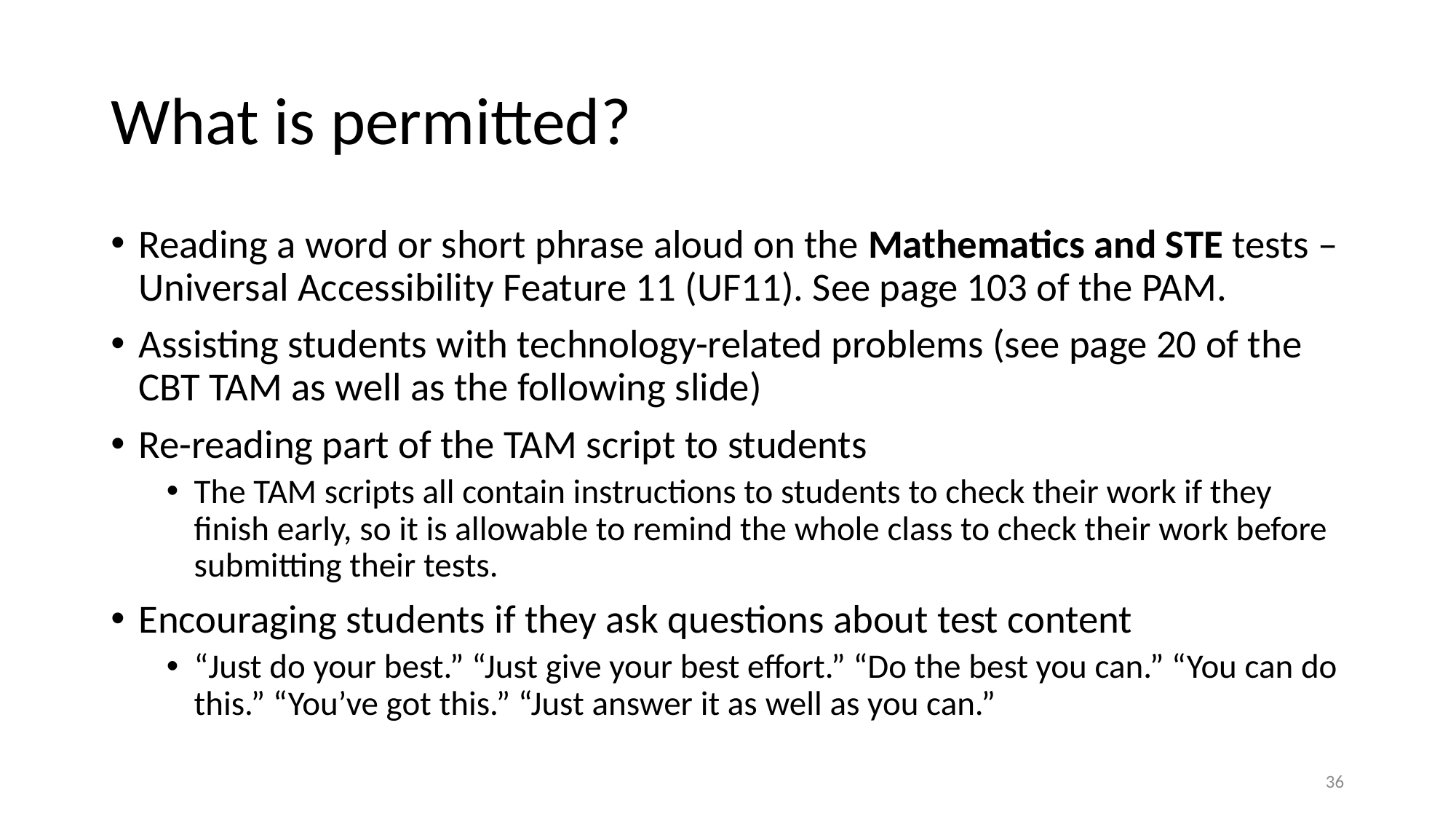

# What is permitted?
Reading a word or short phrase aloud on the Mathematics and STE tests – Universal Accessibility Feature 11 (UF11). See page 103 of the PAM.
Assisting students with technology-related problems (see page 20 of the CBT TAM as well as the following slide)
Re-reading part of the TAM script to students
The TAM scripts all contain instructions to students to check their work if they finish early, so it is allowable to remind the whole class to check their work before submitting their tests.
Encouraging students if they ask questions about test content
“Just do your best.” “Just give your best effort.” “Do the best you can.” “You can do this.” “You’ve got this.” “Just answer it as well as you can.”

36